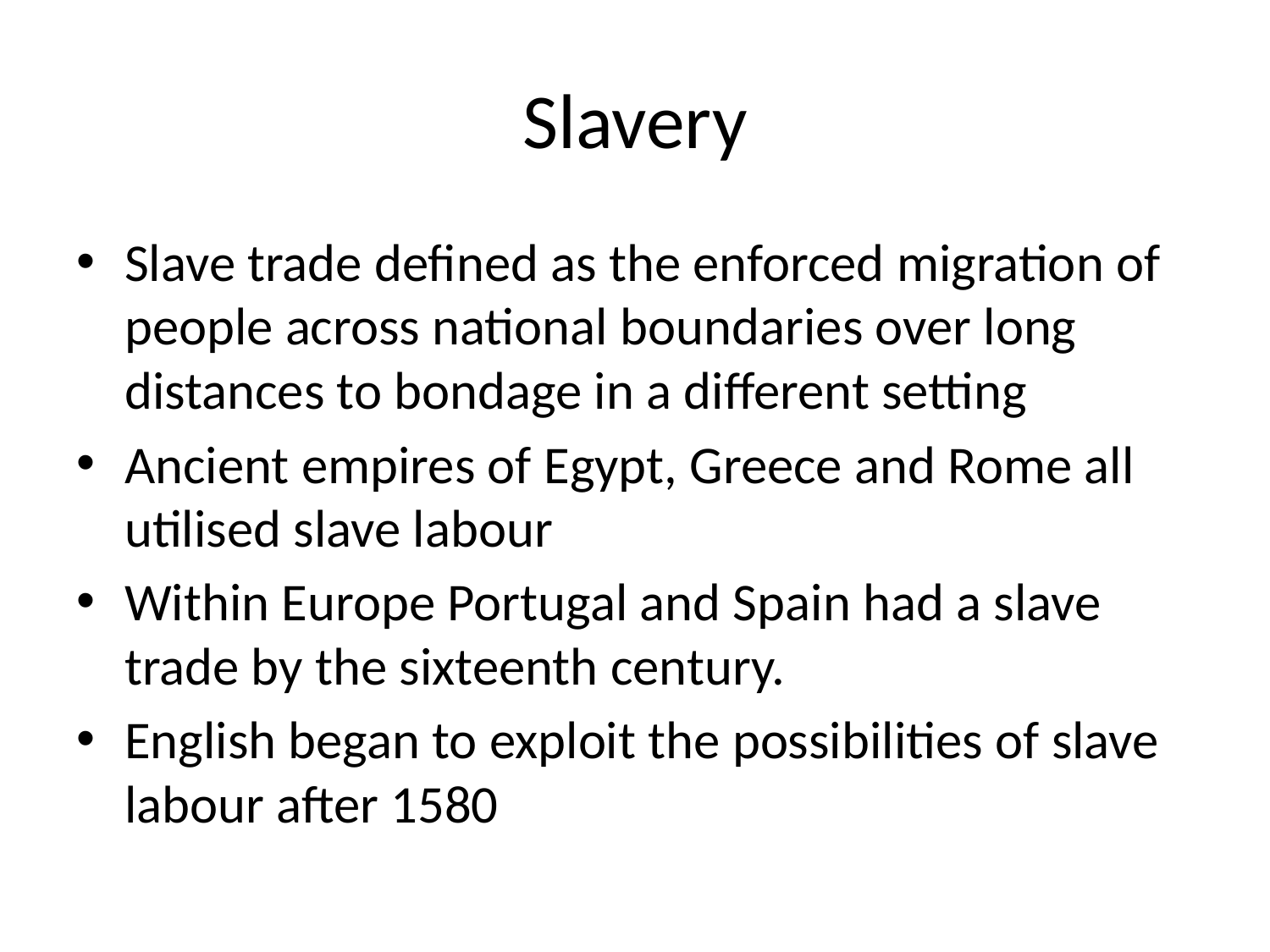

# Slavery
Slave trade defined as the enforced migration of people across national boundaries over long distances to bondage in a different setting
Ancient empires of Egypt, Greece and Rome all utilised slave labour
Within Europe Portugal and Spain had a slave trade by the sixteenth century.
English began to exploit the possibilities of slave labour after 1580